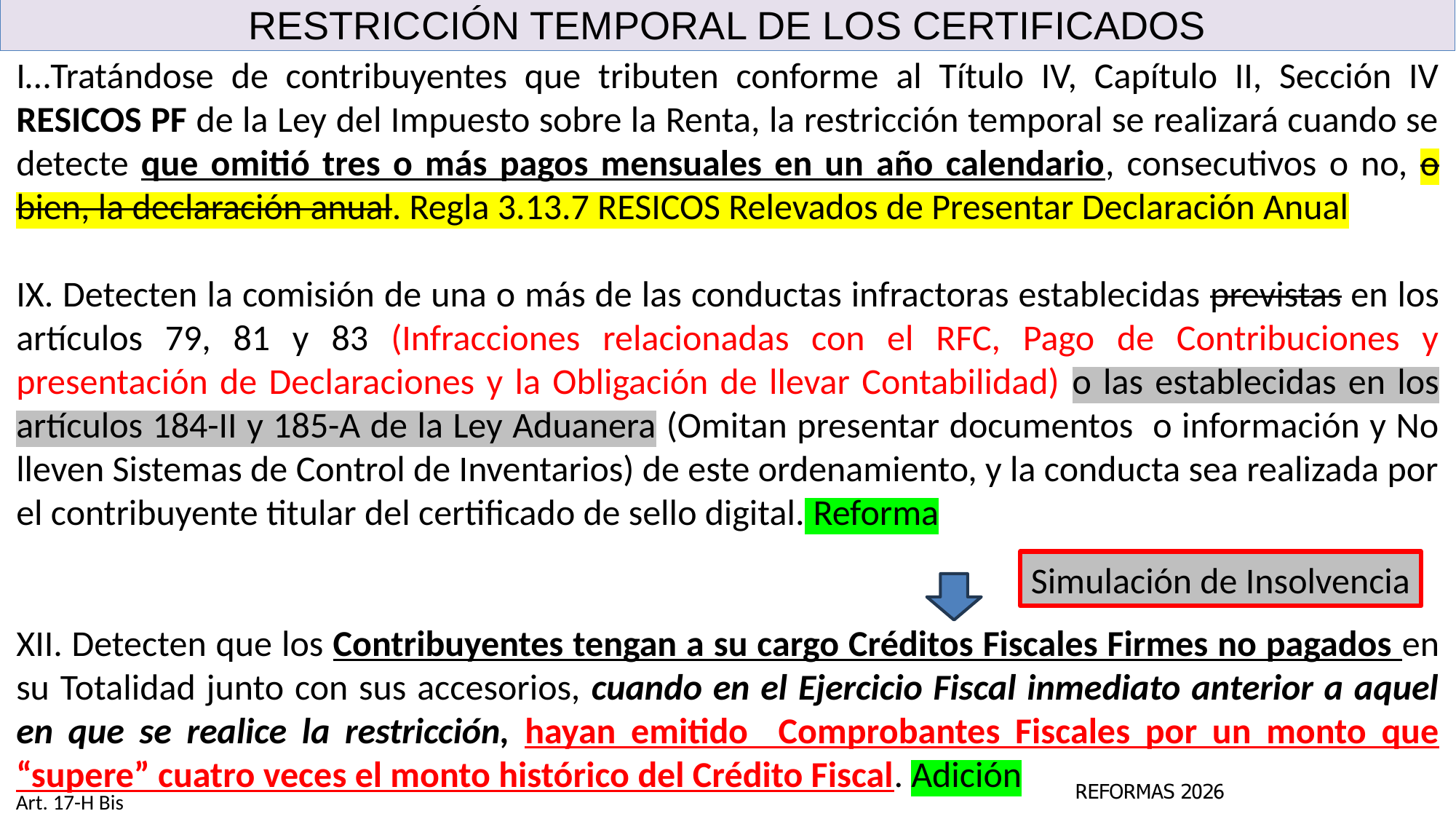

# RESTRICCIÓN TEMPORAL DE LOS CERTIFICADOS
I…Tratándose de contribuyentes que tributen conforme al Título IV, Capítulo II, Sección IV RESICOS PF de la Ley del Impuesto sobre la Renta, la restricción temporal se realizará cuando se detecte que omitió tres o más pagos mensuales en un año calendario, consecutivos o no, o bien, la declaración anual. Regla 3.13.7 RESICOS Relevados de Presentar Declaración Anual

IX. Detecten la comisión de una o más de las conductas infractoras establecidas previstas en los artículos 79, 81 y 83 (Infracciones relacionadas con el RFC, Pago de Contribuciones y presentación de Declaraciones y la Obligación de llevar Contabilidad) o las establecidas en los artículos 184-II y 185-A de la Ley Aduanera (Omitan presentar documentos  o información y No lleven Sistemas de Control de Inventarios) de este ordenamiento, y la conducta sea realizada por el contribuyente titular del certificado de sello digital. Reforma

XII. Detecten que los Contribuyentes tengan a su cargo Créditos Fiscales Firmes no pagados en su Totalidad junto con sus accesorios, cuando en el Ejercicio Fiscal inmediato anterior a aquel en que se realice la restricción, hayan emitido  Comprobantes Fiscales por un monto que “supere” cuatro veces el monto histórico del Crédito Fiscal. Adición

Simulación de Insolvencia

REFORMAS 2026
Art. 17-H Bis